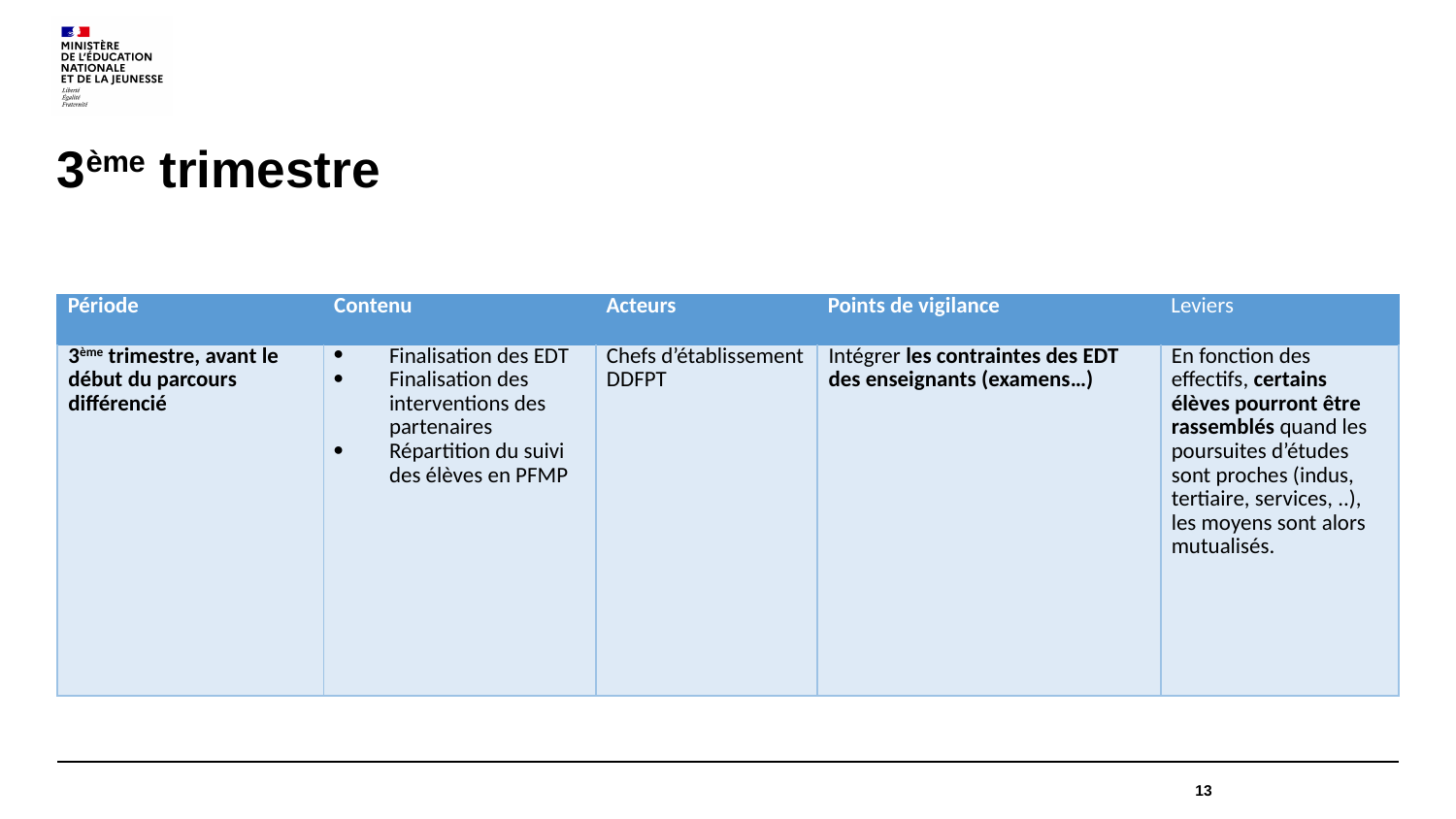

# 3ème trimestre
| Période | Contenu | Acteurs | Points de vigilance | Leviers |
| --- | --- | --- | --- | --- |
| 3ème trimestre, avant le début du parcours différencié | Finalisation des EDT Finalisation des interventions des partenaires Répartition du suivi des élèves en PFMP | Chefs d’établissement DDFPT | Intégrer les contraintes des EDT des enseignants (examens…) | En fonction des effectifs, certains élèves pourront être rassemblés quand les poursuites d’études sont proches (indus, tertiaire, services, ..), les moyens sont alors mutualisés. |
13